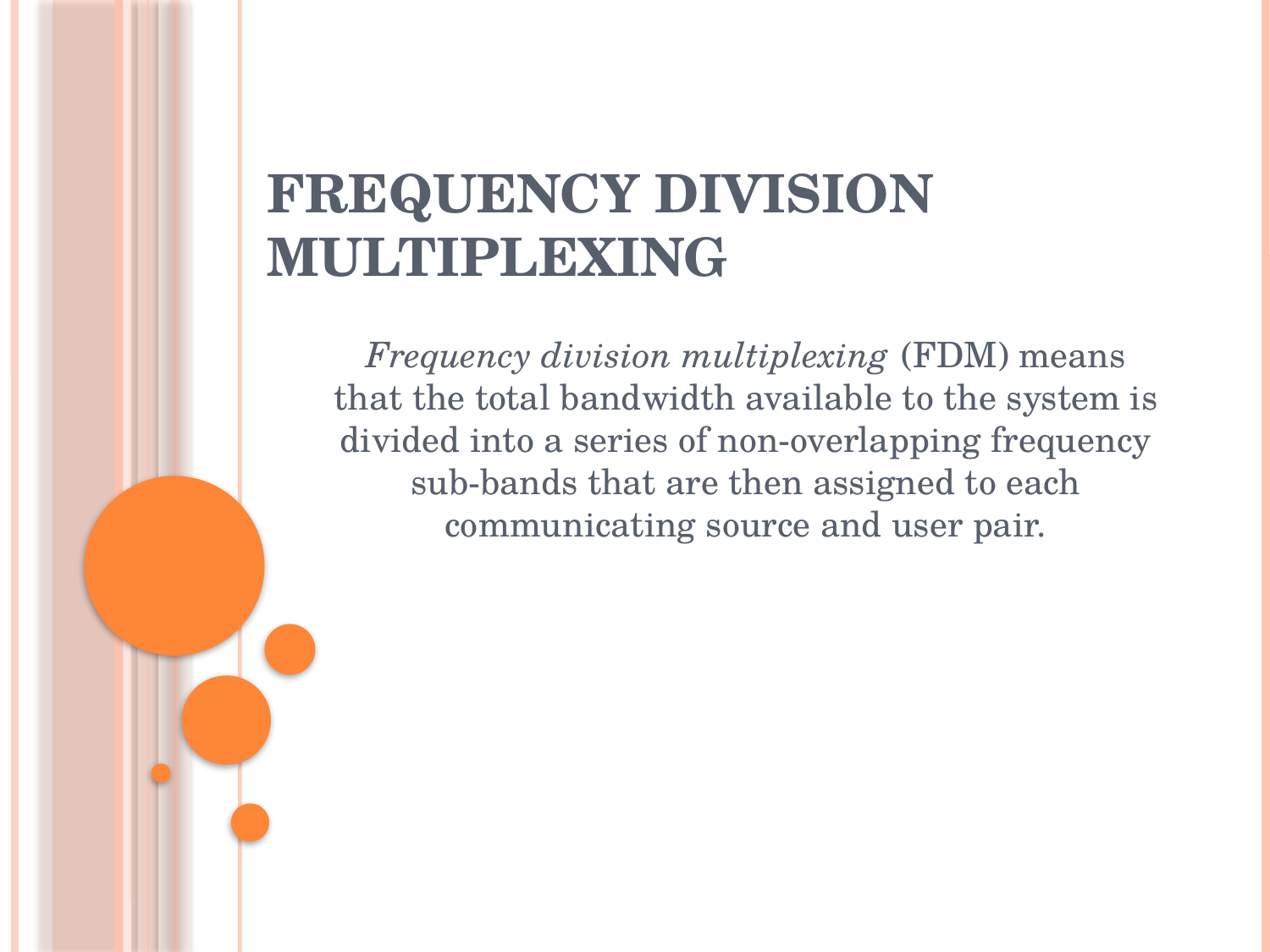

# Frequency Division Multiplexing
Frequency division multiplexing (FDM) means that the total bandwidth available to the system is divided into a series of non-overlapping frequency sub-bands that are then assigned to each communicating source and user pair.